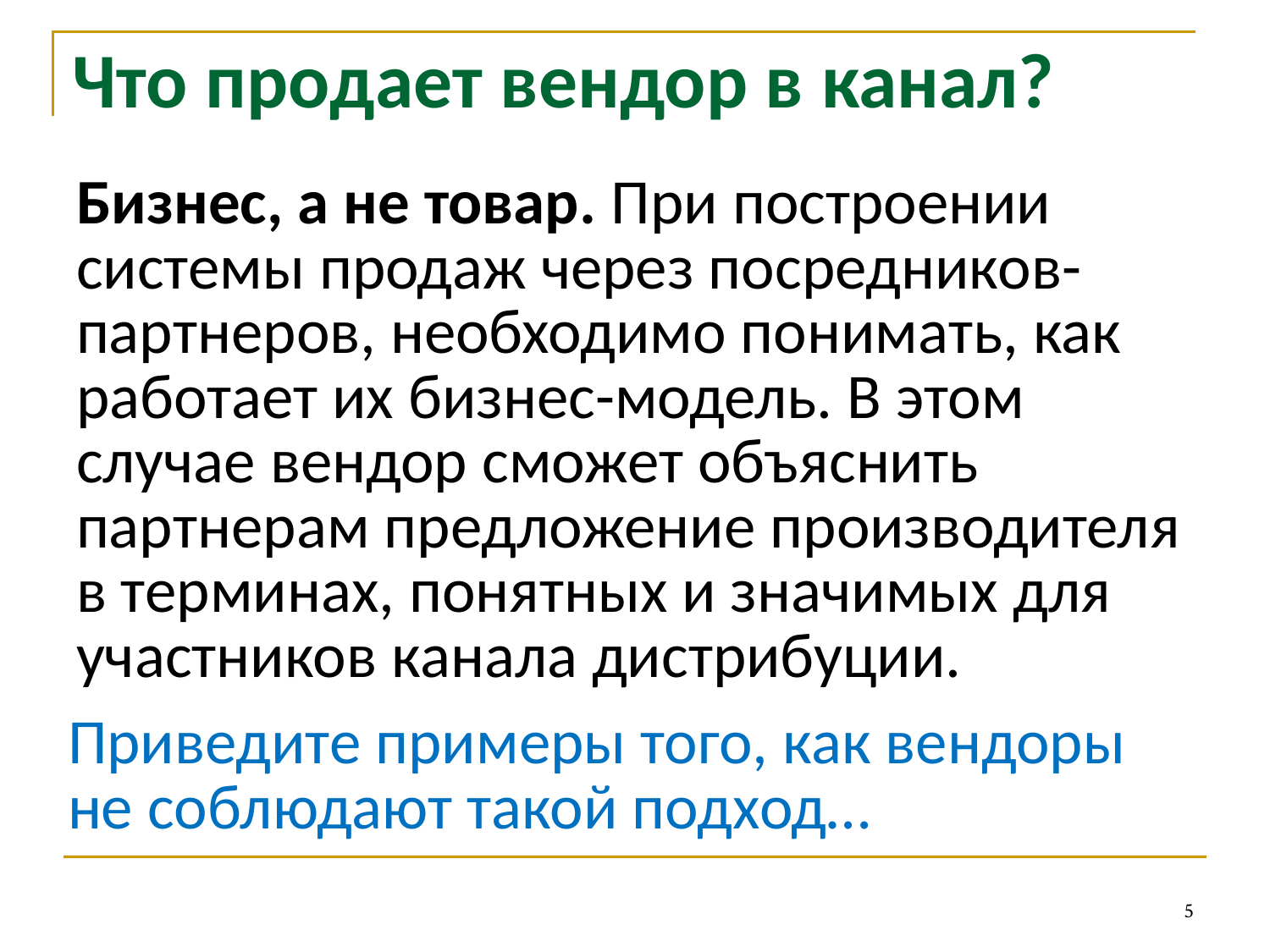

# Что продает вендор в канал?
Бизнес, а не товар. При построении системы продаж через посредников-партнеров, необходимо понимать, как работает их бизнес-модель. В этом случае вендор сможет объяснить партнерам предложение производителя в терминах, понятных и значимых для участников канала дистрибуции.
Приведите примеры того, как вендоры не соблюдают такой подход…
5